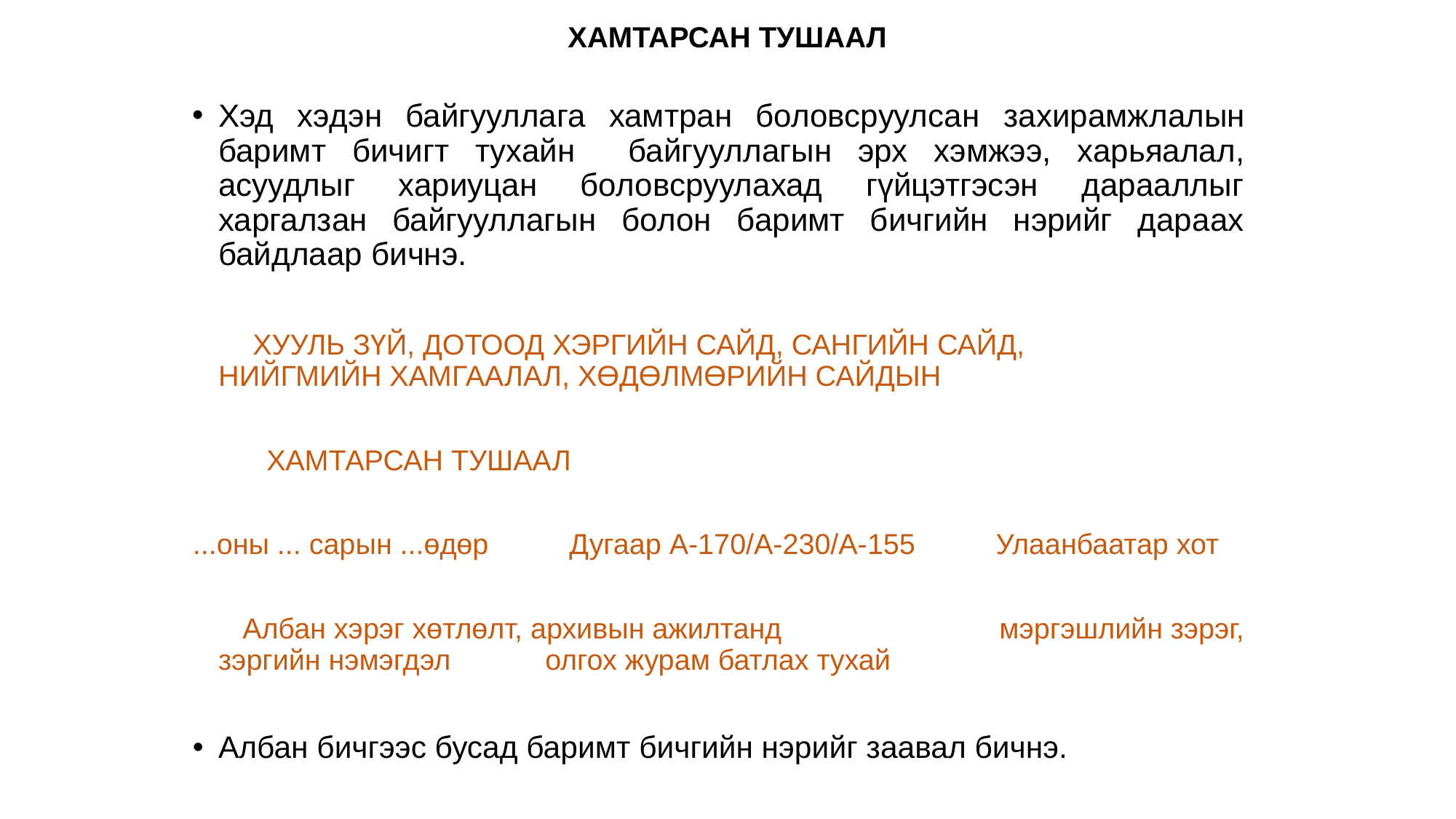

# ХАМТАРСАН ТУШААЛ
Хэд хэдэн байгууллага хамтран боловсруулсан захирамжлалын баримт бичигт тухайн  байгууллагын эрх хэмжээ, харьяалал, асуудлыг хариуцан боловсруулахад гүйцэтгэсэн дарааллыг харгалзан байгууллагын болон баримт бичгийн нэрийг дараах байдлаар бичнэ.

  		    ХУУЛЬ ЗҮЙ, ДОТООД ХЭРГИЙН САЙД, САНГИЙН САЙД, 	       	       НИЙГМИЙН ХАМГААЛАЛ, ХӨДӨЛМӨРИЙН САЙДЫН

				      ХАМТАРСАН ТУШААЛ

...оны ... сарын ...өдөр	    Дугаар А-170/А-230/А-155          Улаанбаатар хот

			   Албан хэрэг хөтлөлт, архивын ажилтанд 			        	        мэргэшлийн зэрэг, зэргийн нэмэгдэл 					 олгох журам батлах тухай

Албан бичгээс бусад баримт бичгийн нэрийг заавал бичнэ.